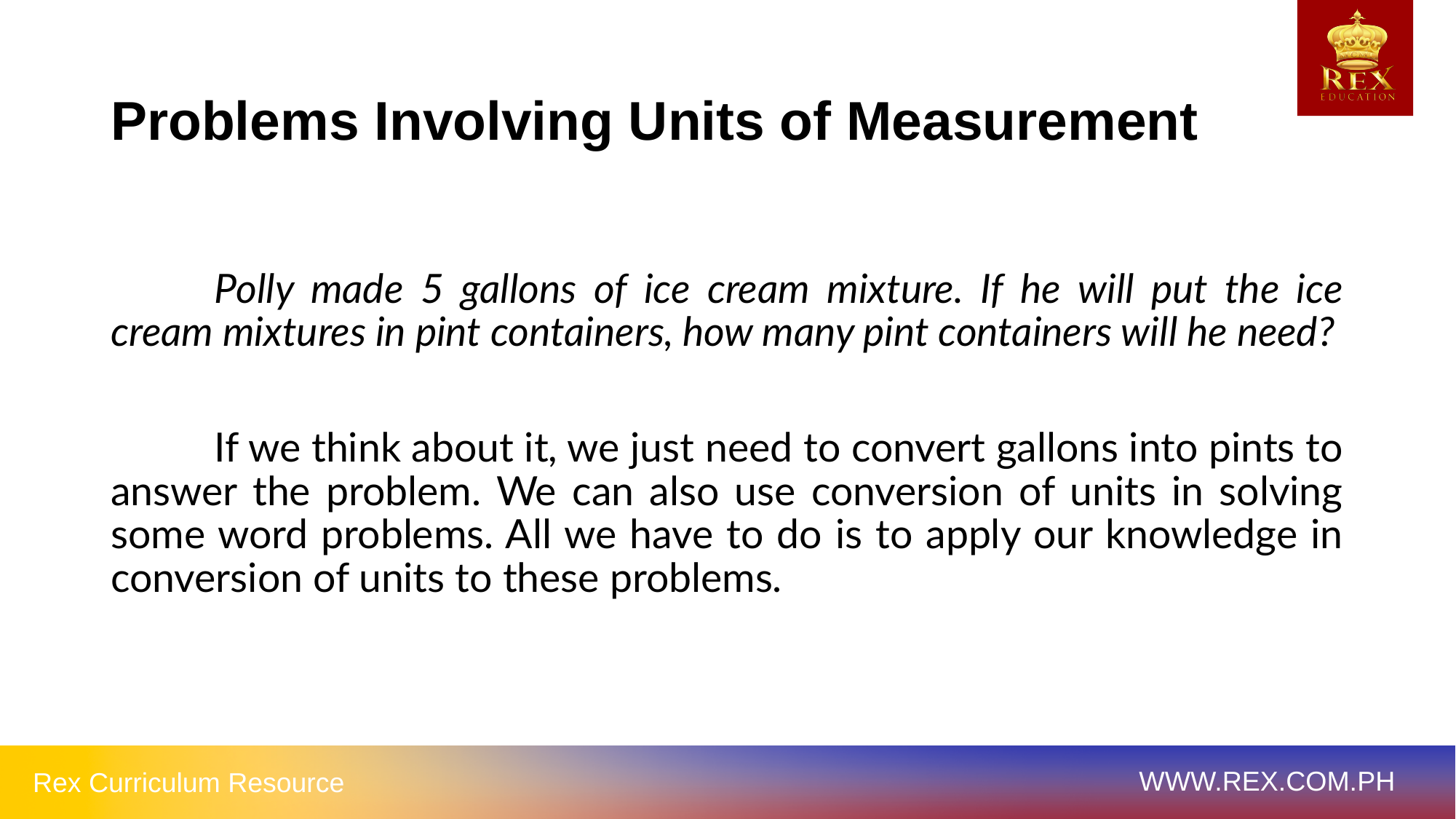

# Problems Involving Units of Measurement
	Polly made 5 gallons of ice cream mixture. If he will put the ice cream mixtures in pint containers, how many pint containers will he need?

	If we think about it, we just need to convert gallons into pints to answer the problem. We can also use conversion of units in solving some word problems. All we have to do is to apply our knowledge in conversion of units to these problems.